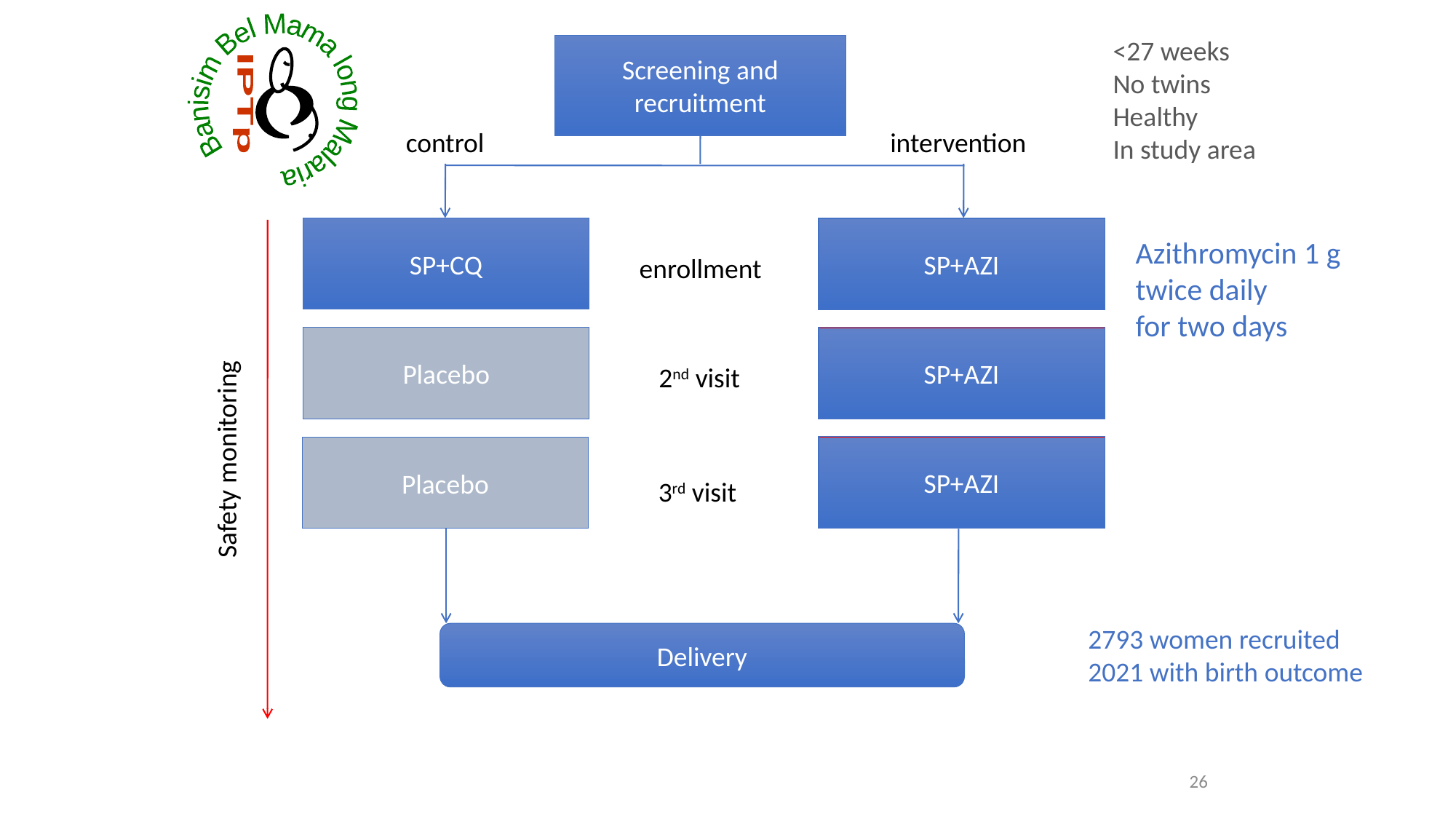

Banisim Bel Mama long Malaria

IPTp
<27 weeks
No twins
Healthy
In study area
Screening and recruitment
control
intervention
SP+CQ
SP+AZI
Azithromycin 1 g
twice daily
for two days
enrollment
SP+AZI
Placebo
2nd visit
SP+AZI
Safety monitoring
Placebo
3rd visit
2793 women recruited
2021 with birth outcome
Delivery
26